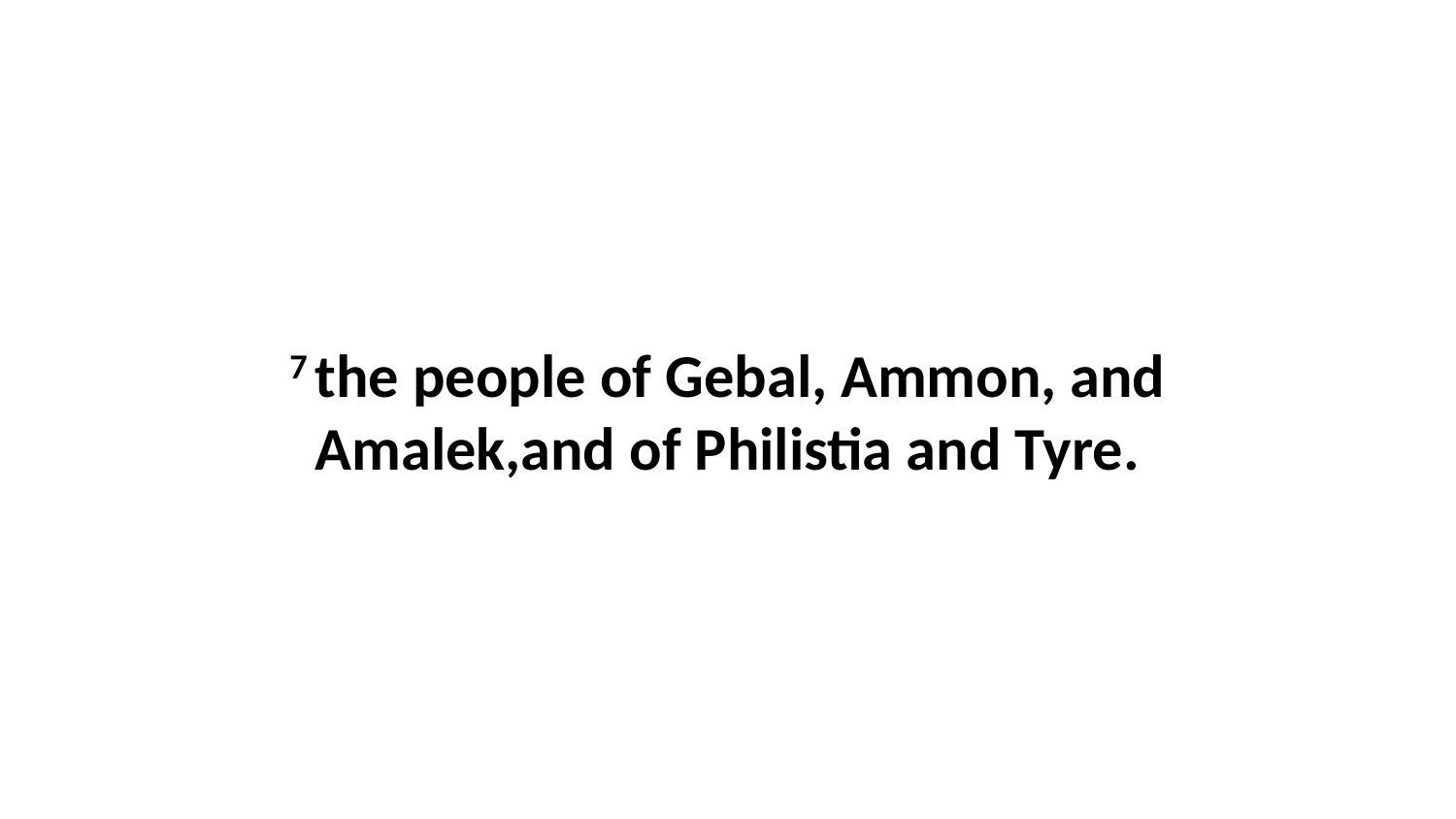

7 the people of Gebal, Ammon, and Amalek,and of Philistia and Tyre.